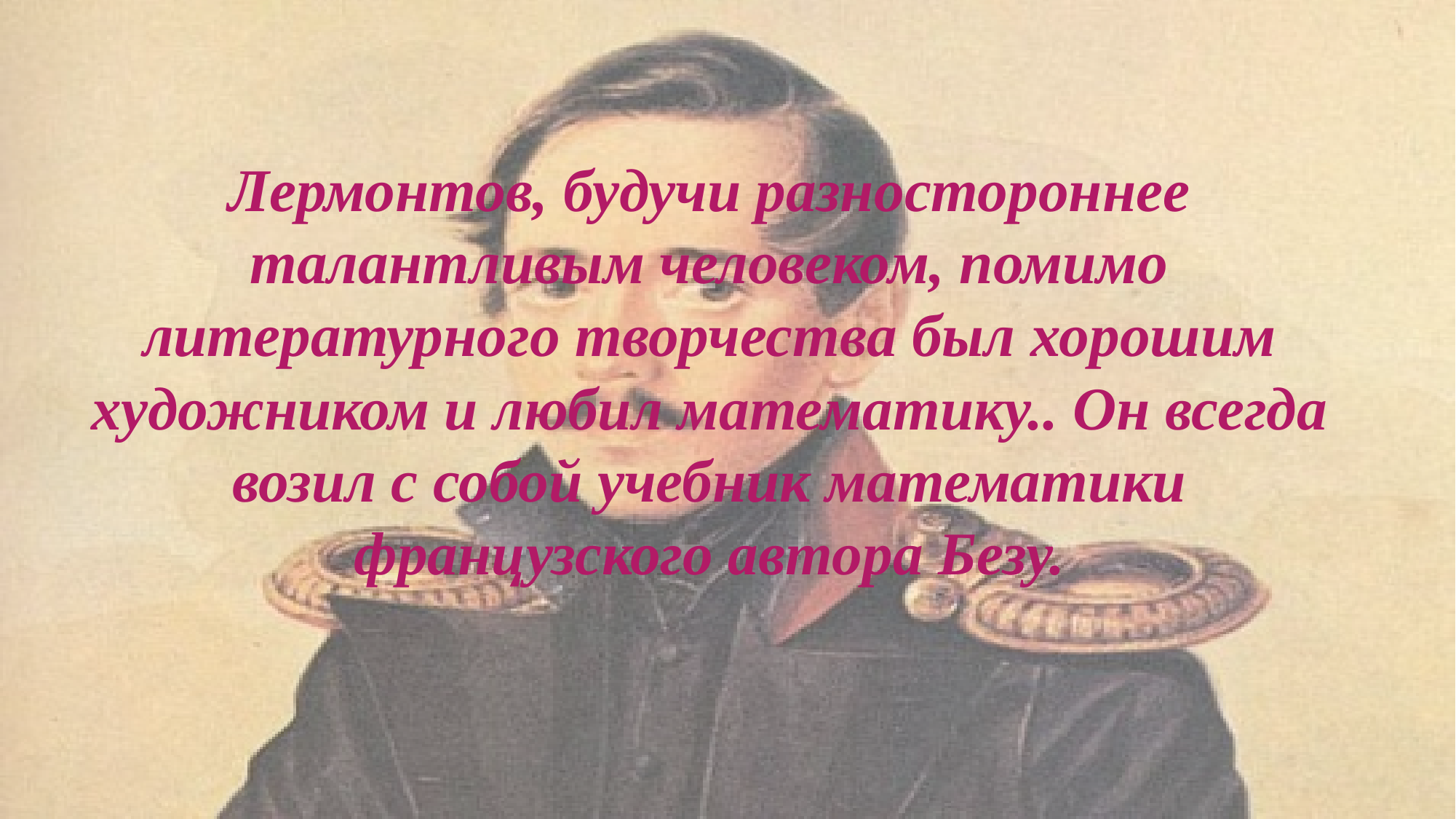

Лермонтов, будучи разностороннее талантливым человеком, помимо литературного творчества был хорошим художником и любил математику.. Он всегда возил с собой учебник математики французского автора Безу.